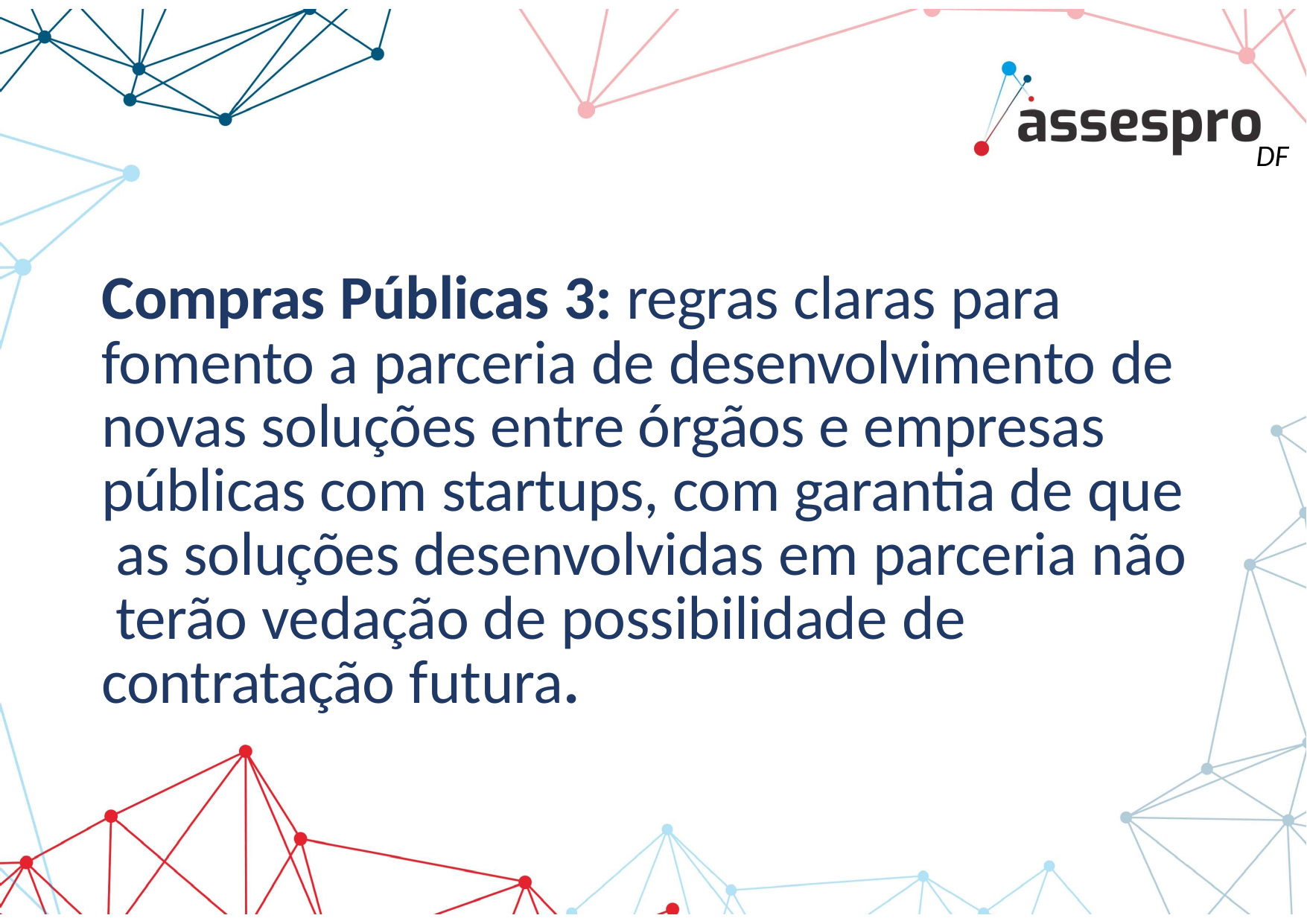

DF
Compras Públicas 3: regras claras para  fomento a parceria de desenvolvimento de  novas soluções entre órgãos e empresas  públicas com startups, com garantia de que  as soluções desenvolvidas em parceria não  terão vedação de possibilidade de  contratação futura.